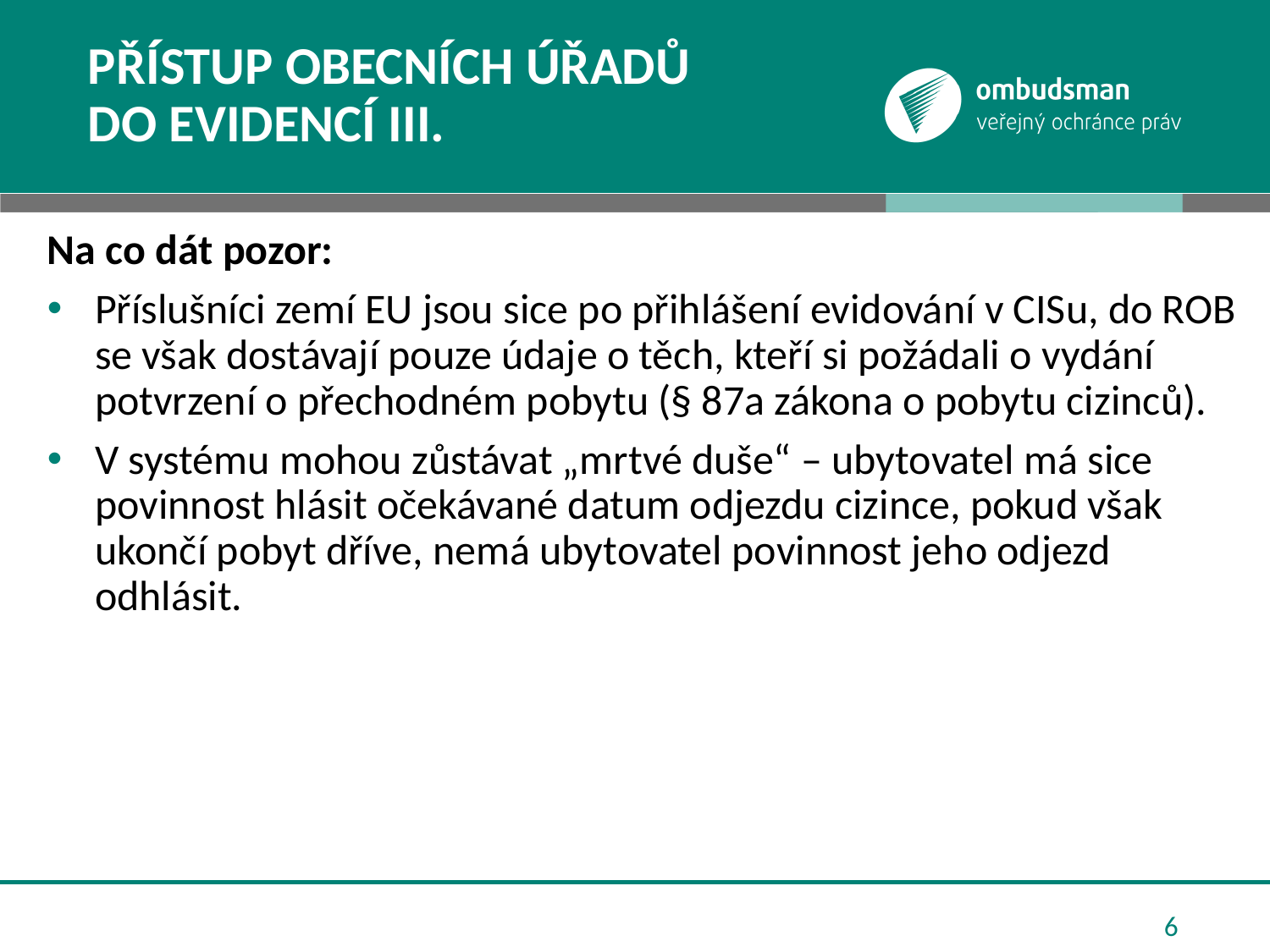

# Přístup obecních úřadů do evidencí III.
Na co dát pozor:
Příslušníci zemí EU jsou sice po přihlášení evidování v CISu, do ROB se však dostávají pouze údaje o těch, kteří si požádali o vydání potvrzení o přechodném pobytu (§ 87a zákona o pobytu cizinců).
V systému mohou zůstávat „mrtvé duše“ – ubytovatel má sice povinnost hlásit očekávané datum odjezdu cizince, pokud však ukončí pobyt dříve, nemá ubytovatel povinnost jeho odjezd odhlásit.

6